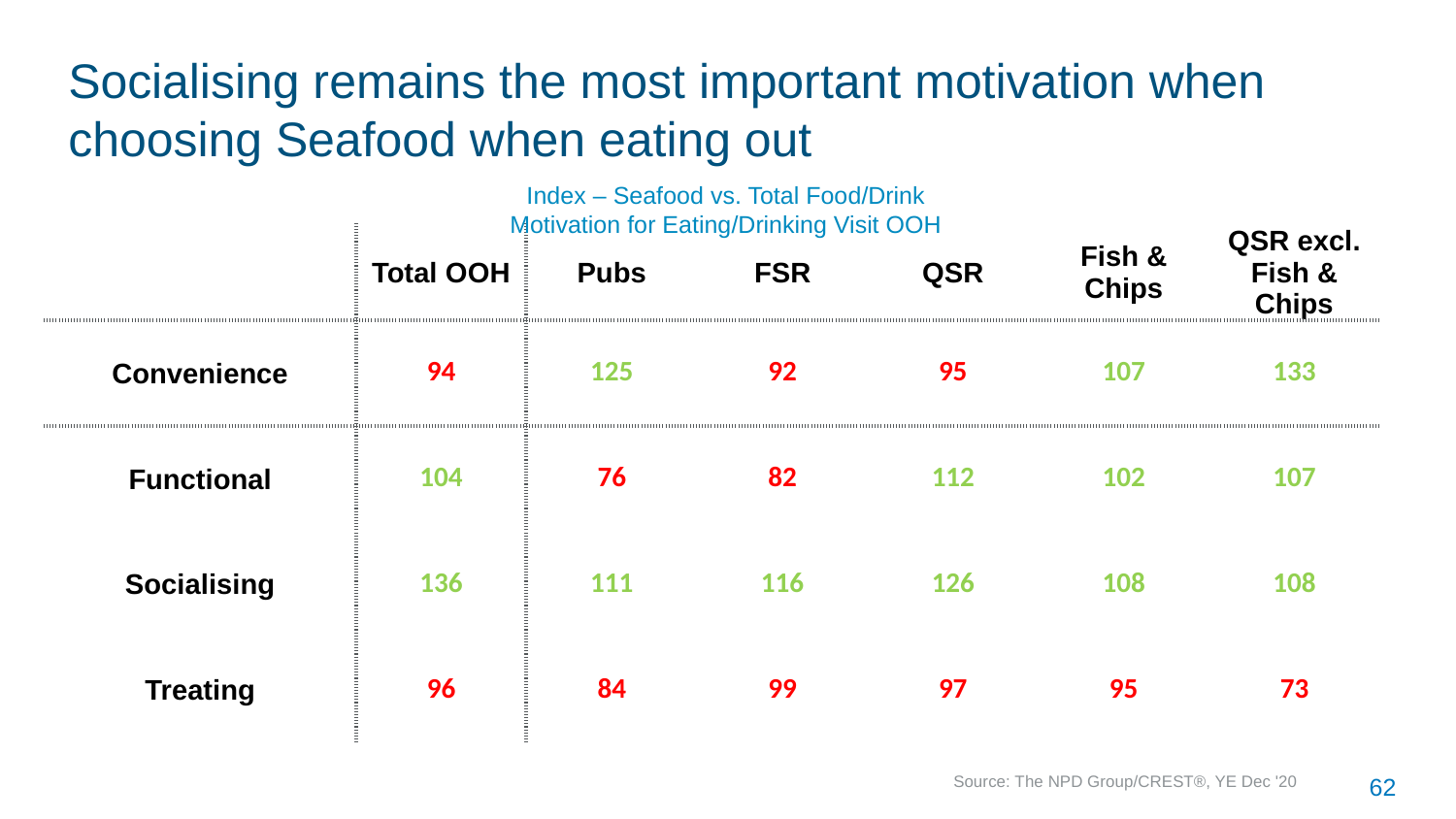

# Socialising remains the most important motivation when choosing Seafood when eating out
Index – Seafood vs. Total Food/Drink
Motivation for Eating/Drinking Visit OOH
|  | Total OOH | Pubs | FSR | QSR | Fish & Chips | QSR excl. Fish & Chips |
| --- | --- | --- | --- | --- | --- | --- |
| Convenience | 94 | 125 | 92 | 95 | 107 | 133 |
| Functional | 104 | 76 | 82 | 112 | 102 | 107 |
| Socialising | 136 | 111 | 116 | 126 | 108 | 108 |
| Treating | 96 | 84 | 99 | 97 | 95 | 73 |
Source: The NPD Group/CREST®, YE Dec '20
62